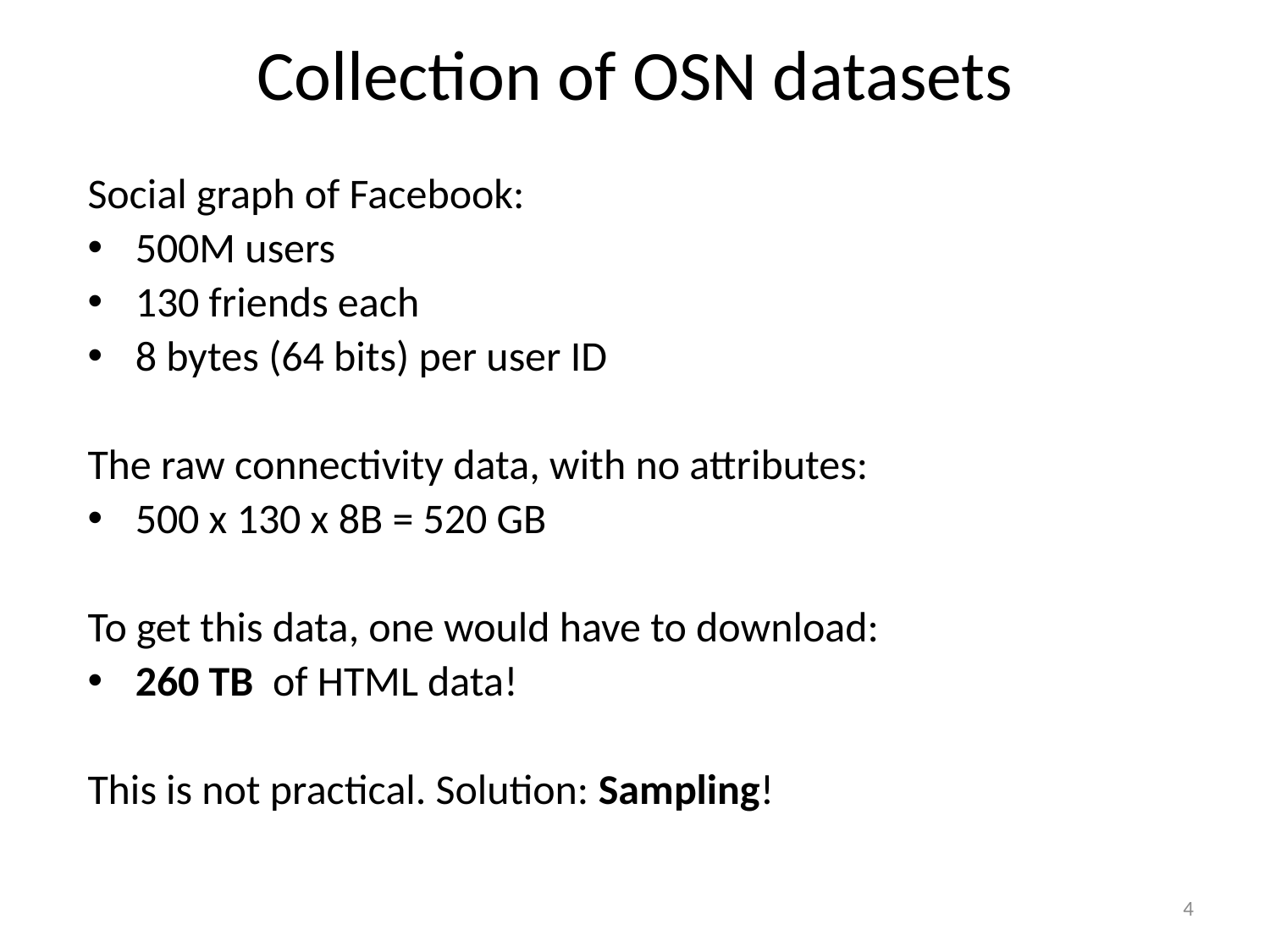

# Collection of OSN datasets
Social graph of Facebook:
500M users
130 friends each
8 bytes (64 bits) per user ID

The raw connectivity data, with no attributes:
500 x 130 x 8B = 520 GB

To get this data, one would have to download:
260 TB  of HTML data!

This is not practical. Solution: Sampling!

4